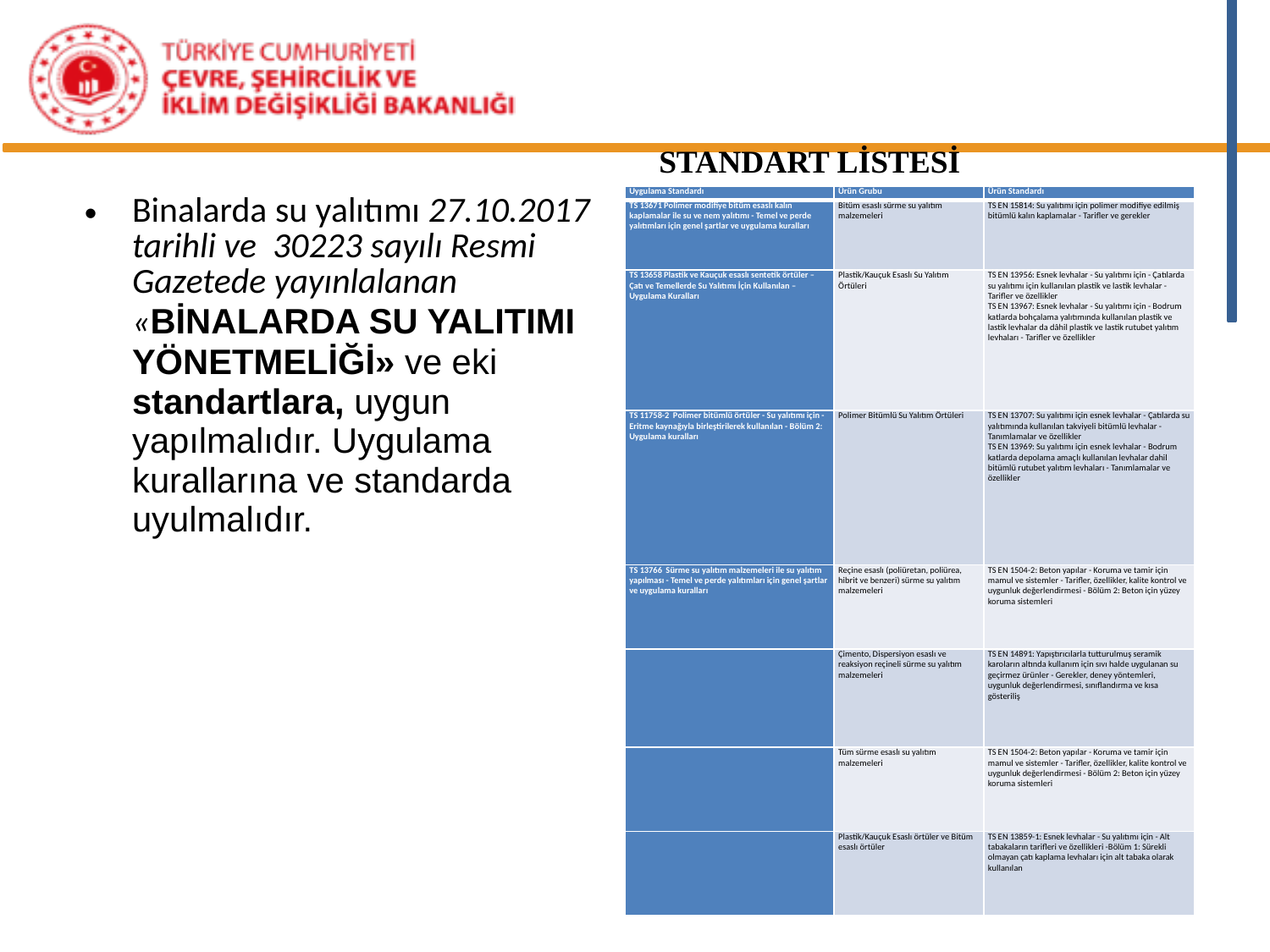

STANDART LİSTESİ
| Uygulama Standardı | Ürün Grubu | Ürün Standardı |
| --- | --- | --- |
| TS 13671 Polimer modifiye bitüm esaslı kalın kaplamalar ile su ve nem yalıtımı - Temel ve perde yalıtımları için genel şartlar ve uygulama kuralları | Bitüm esaslı sürme su yalıtım malzemeleri | TS EN 15814: Su yalıtımı için polimer modifiye edilmiş bitümlü kalın kaplamalar - Tarifler ve gerekler |
| TS 13658 Plastik ve Kauçuk esaslı sentetik örtüler – Çatı ve Temellerde Su Yalıtımı İçin Kullanılan – Uygulama Kuralları | Plastik/Kauçuk Esaslı Su Yalıtım Örtüleri | TS EN 13956: Esnek levhalar - Su yalıtımı için - Çatılarda su yalıtımı için kullanılan plastik ve lastik levhalar - Tarifler ve özellikler TS EN 13967: Esnek levhalar - Su yalıtımı için - Bodrum katlarda bohçalama yalıtımında kullanılan plastik ve lastik levhalar da dâhil plastik ve lastik rutubet yalıtım levhaları - Tarifler ve özellikler |
| TS 11758-2  Polimer bitümlü örtüler - Su yalıtımı için - Eritme kaynağıyla birleştirilerek kullanılan - Bölüm 2: Uygulama kuralları | Polimer Bitümlü Su Yalıtım Örtüleri | TS EN 13707: Su yalıtımı için esnek levhalar - Çatılarda su yalıtımında kullanılan takviyeli bitümlü levhalar - Tanımlamalar ve özellikler TS EN 13969: Su yalıtımı için esnek levhalar - Bodrum katlarda depolama amaçlı kullanılan levhalar dahil bitümlü rutubet yalıtım levhaları - Tanımlamalar ve özellikler |
| TS 13766 Sürme su yalıtım malzemeleri ile su yalıtım yapılması - Temel ve perde yalıtımları için genel şartlar ve uygulama kuralları | Reçine esaslı (poliüretan, poliürea, hibrit ve benzeri) sürme su yalıtım malzemeleri | TS EN 1504-2: Beton yapılar - Koruma ve tamir için mamul ve sistemler - Tarifler, özellikler, kalite kontrol ve uygunluk değerlendirmesi - Bölüm 2: Beton için yüzey koruma sistemleri |
|  | Çimento, Dispersiyon esaslı ve reaksiyon reçineli sürme su yalıtım malzemeleri | TS EN 14891: Yapıştırıcılarla tutturulmuş seramik karoların altında kullanım için sıvı halde uygulanan su geçirmez ürünler - Gerekler, deney yöntemleri, uygunluk değerlendirmesi, sınıflandırma ve kısa gösteriliş |
|  | Tüm sürme esaslı su yalıtım malzemeleri | TS EN 1504-2: Beton yapılar - Koruma ve tamir için mamul ve sistemler - Tarifler, özellikler, kalite kontrol ve uygunluk değerlendirmesi - Bölüm 2: Beton için yüzey koruma sistemleri |
|  | Plastik/Kauçuk Esaslı örtüler ve Bitüm esaslı örtüler | TS EN 13859-1: Esnek levhalar - Su yalıtımı için - Alt tabakaların tarifleri ve özellikleri -Bölüm 1: Sürekli olmayan çatı kaplama levhaları için alt tabaka olarak kullanılan |
| Binalarda su yalıtımı 27.10.2017 tarihli ve 30223 sayılı Resmi Gazetede yayınlalanan «BİNALARDA SU YALITIMI YÖNETMELİĞİ» ve eki standartlara, uygun yapılmalıdır. Uygulama kurallarına ve standarda uyulmalıdır. |
| --- |
|  |